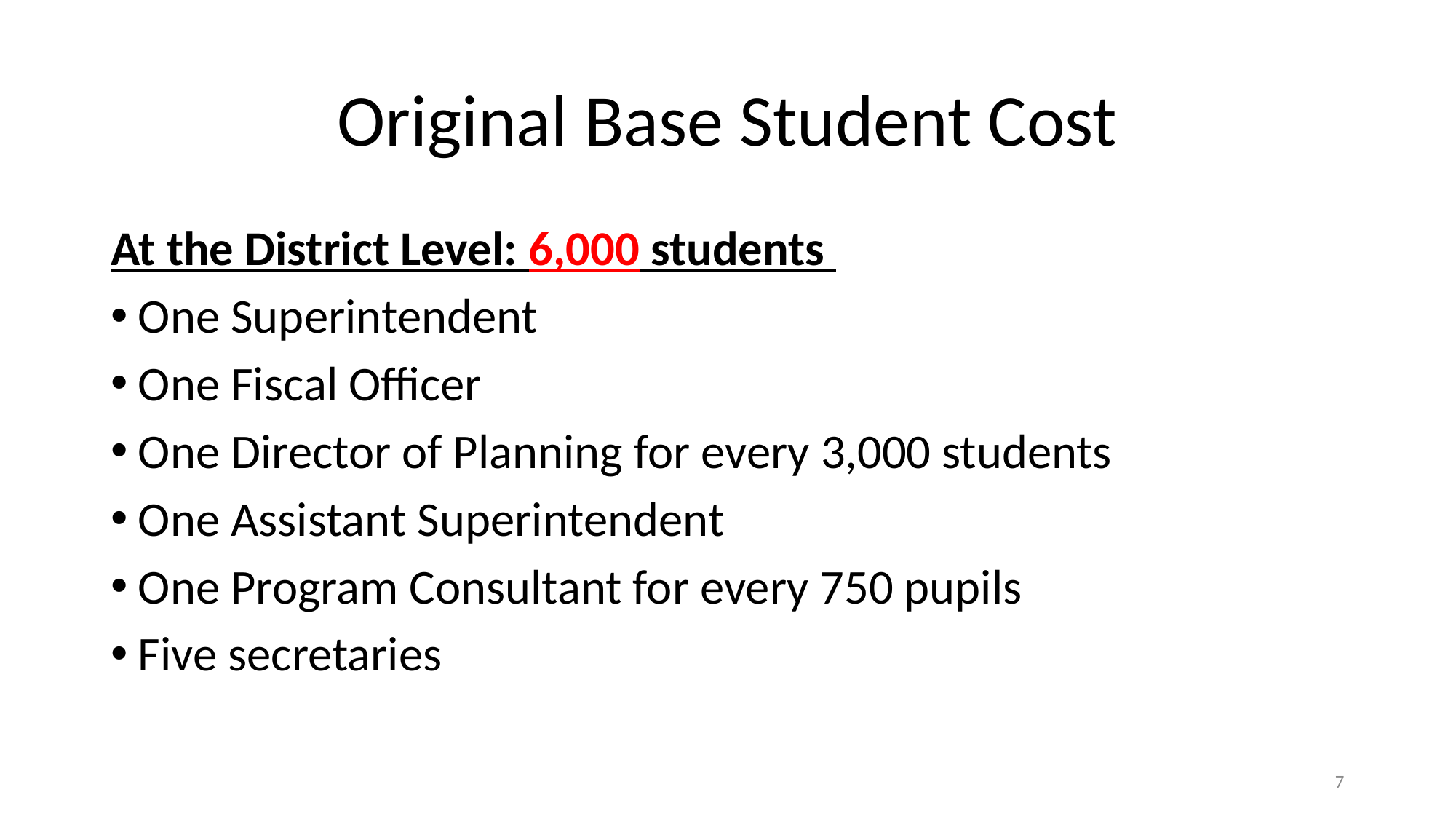

# Original Base Student Cost
At the District Level: 6,000 students
One Superintendent
One Fiscal Officer
One Director of Planning for every 3,000 students
One Assistant Superintendent
One Program Consultant for every 750 pupils
Five secretaries
7